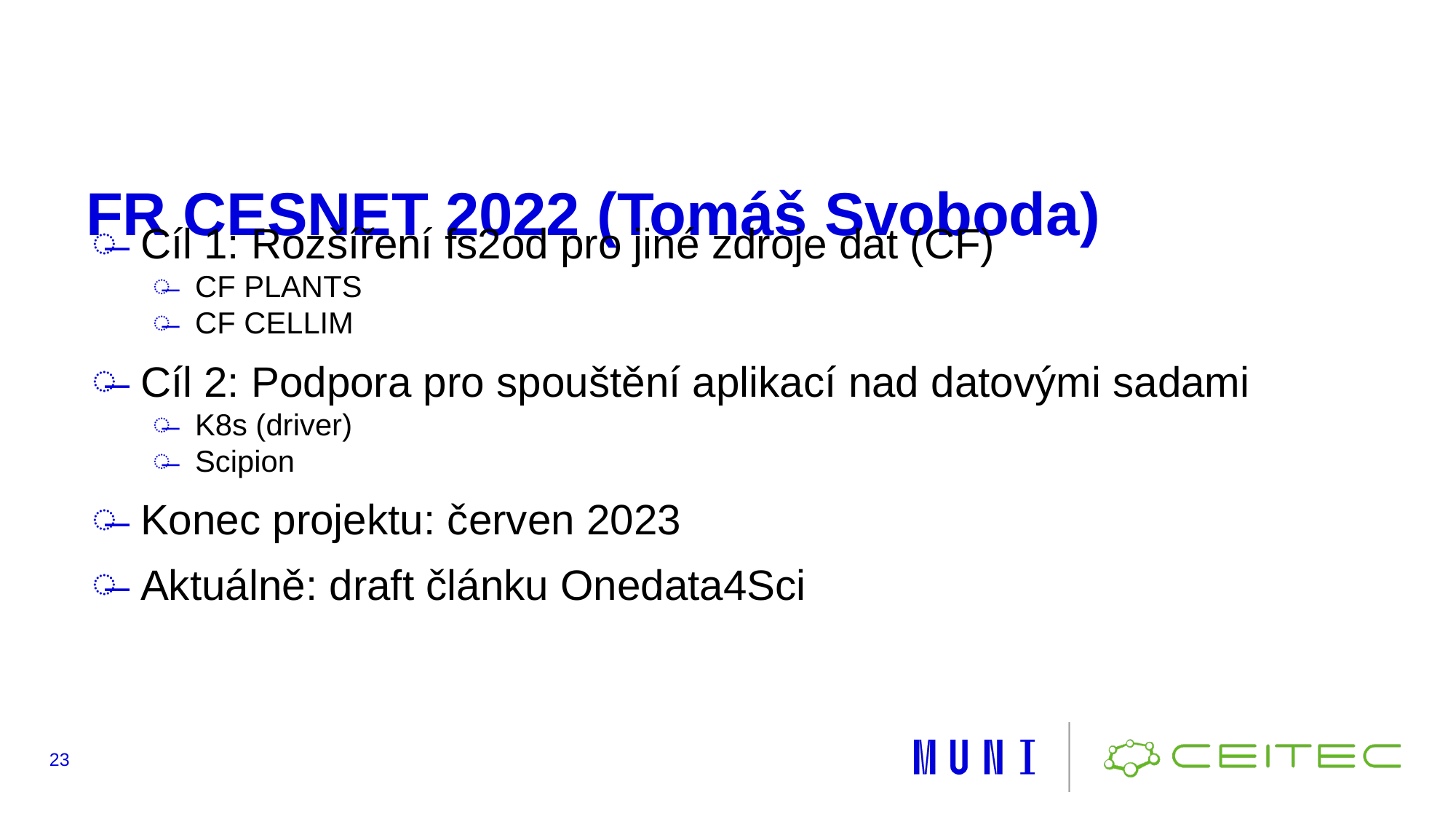

# FR CESNET 2022 (Tomáš Svoboda)
Cíl 1: Rozšíření fs2od pro jiné zdroje dat (CF)
CF PLANTS
CF CELLIM
Cíl 2: Podpora pro spouštění aplikací nad datovými sadami
K8s (driver)
Scipion
Konec projektu: červen 2023
Aktuálně: draft článku Onedata4Sci
23